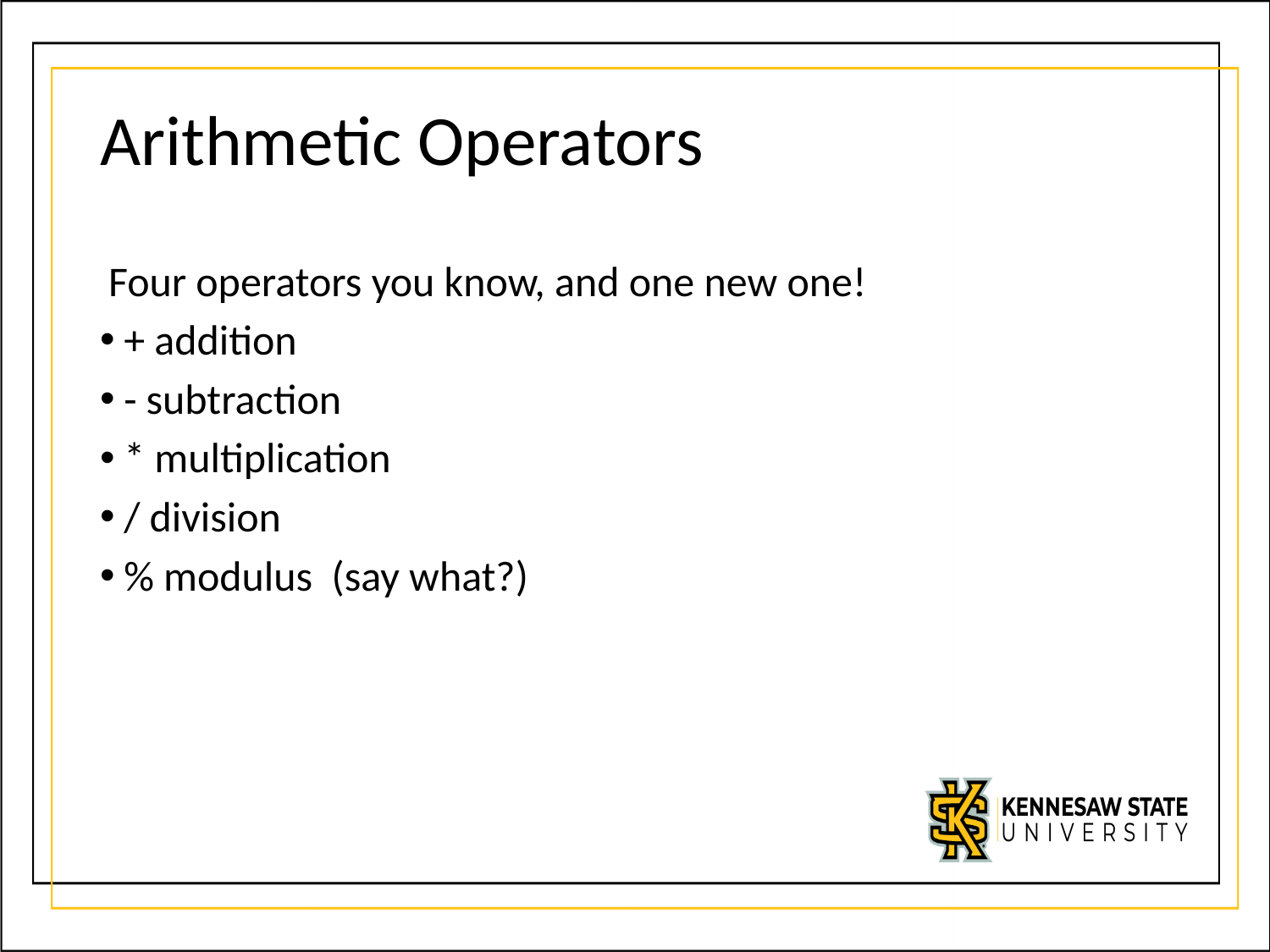

# Arithmetic Operators
 Four operators you know, and one new one!
+ addition
- subtraction
* multiplication
/ division
% modulus  (say what?)